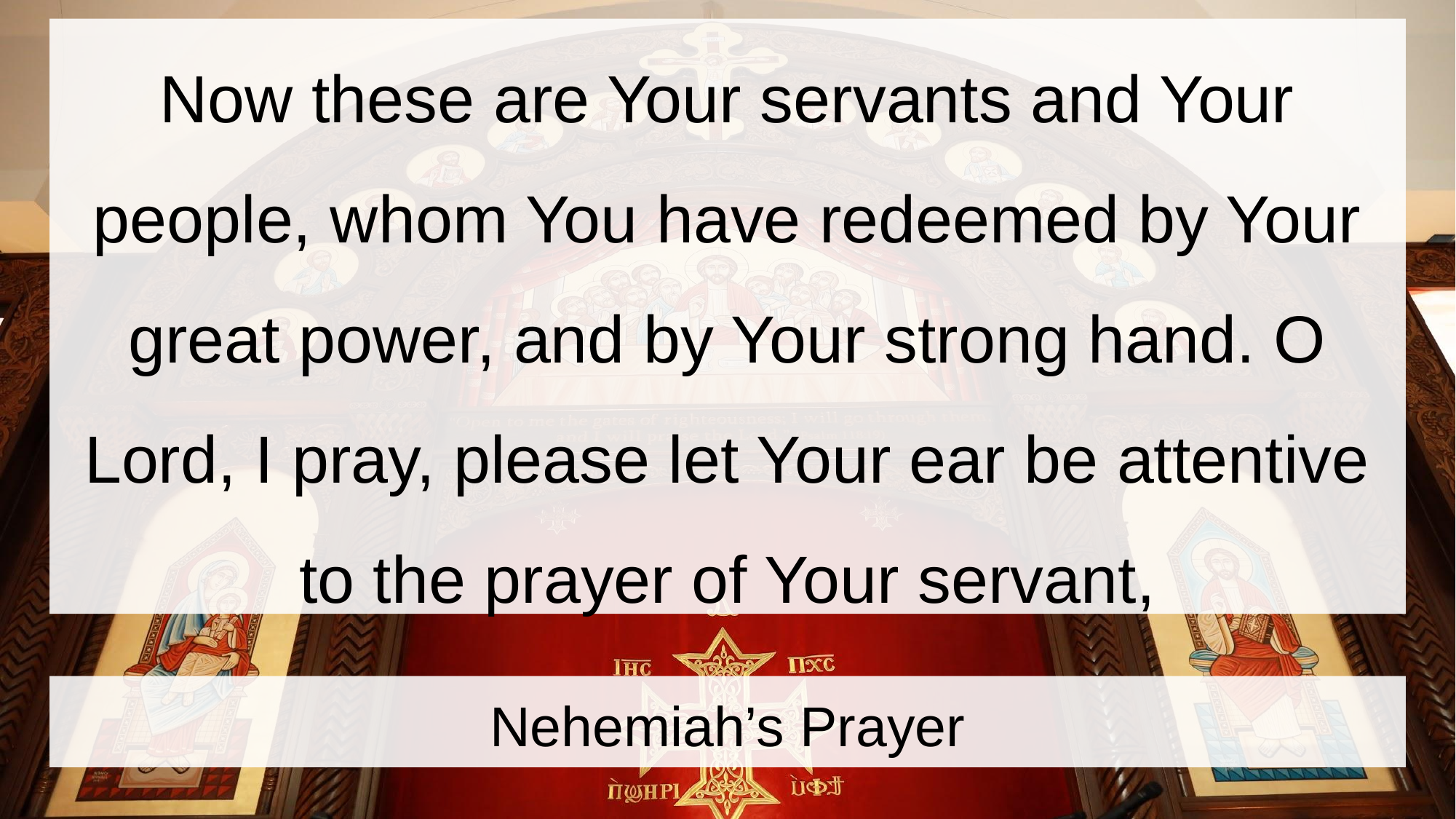

Now these are Your servants and Your people, whom You have redeemed by Your great power, and by Your strong hand. O Lord, I pray, please let Your ear be attentive to the prayer of Your servant,
# Nehemiah’s Prayer